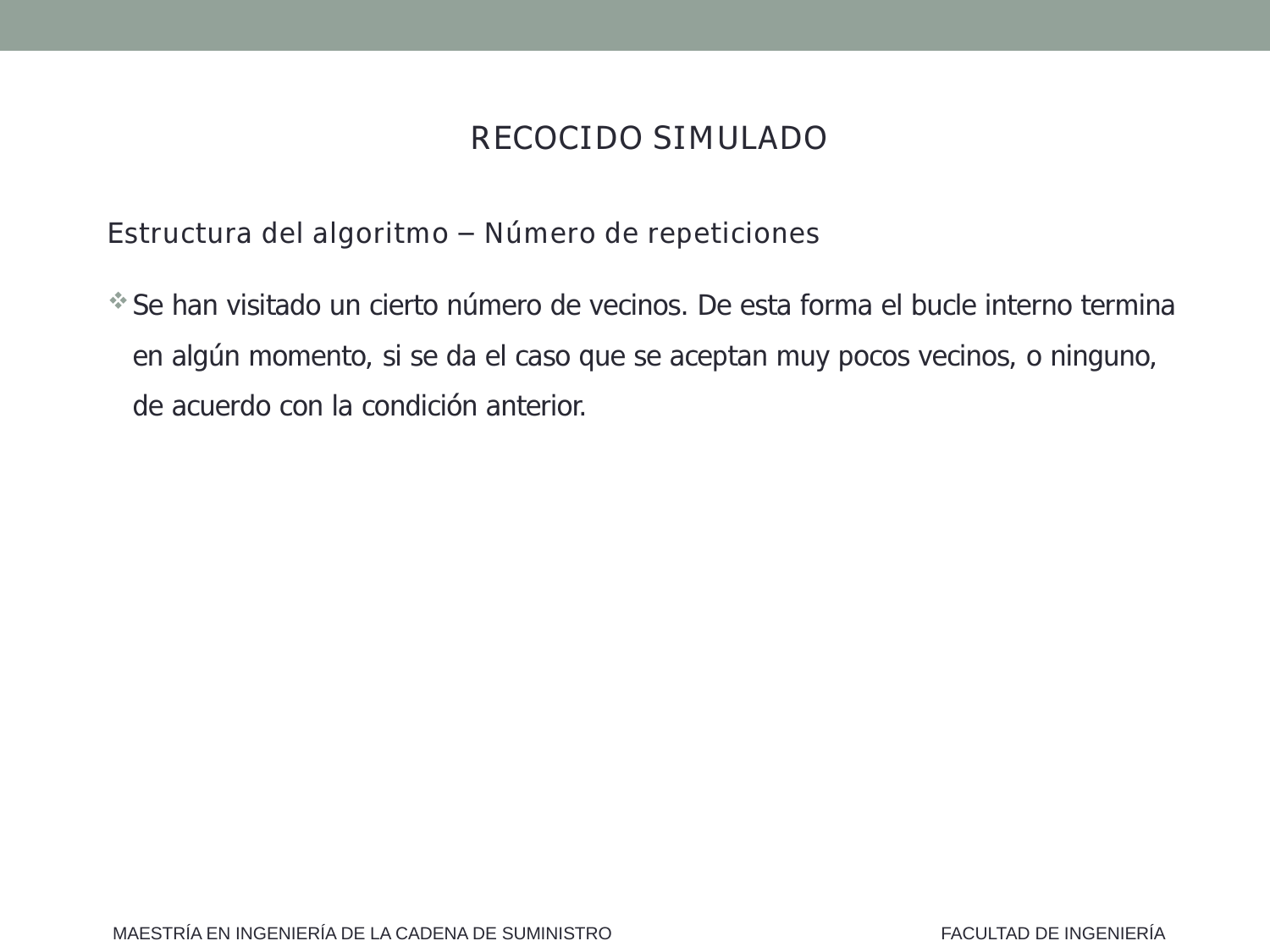

RECOCIDO SIMULADO

Estructura del algoritmo – Número de repeticiones
Se han visitado un cierto número de vecinos. De esta forma el bucle interno termina en algún momento, si se da el caso que se aceptan muy pocos vecinos, o ninguno, de acuerdo con la condición anterior.
MAESTRÍA EN INGENIERÍA DE LA CADENA DE SUMINISTRO
FACULTAD DE INGENIERÍA